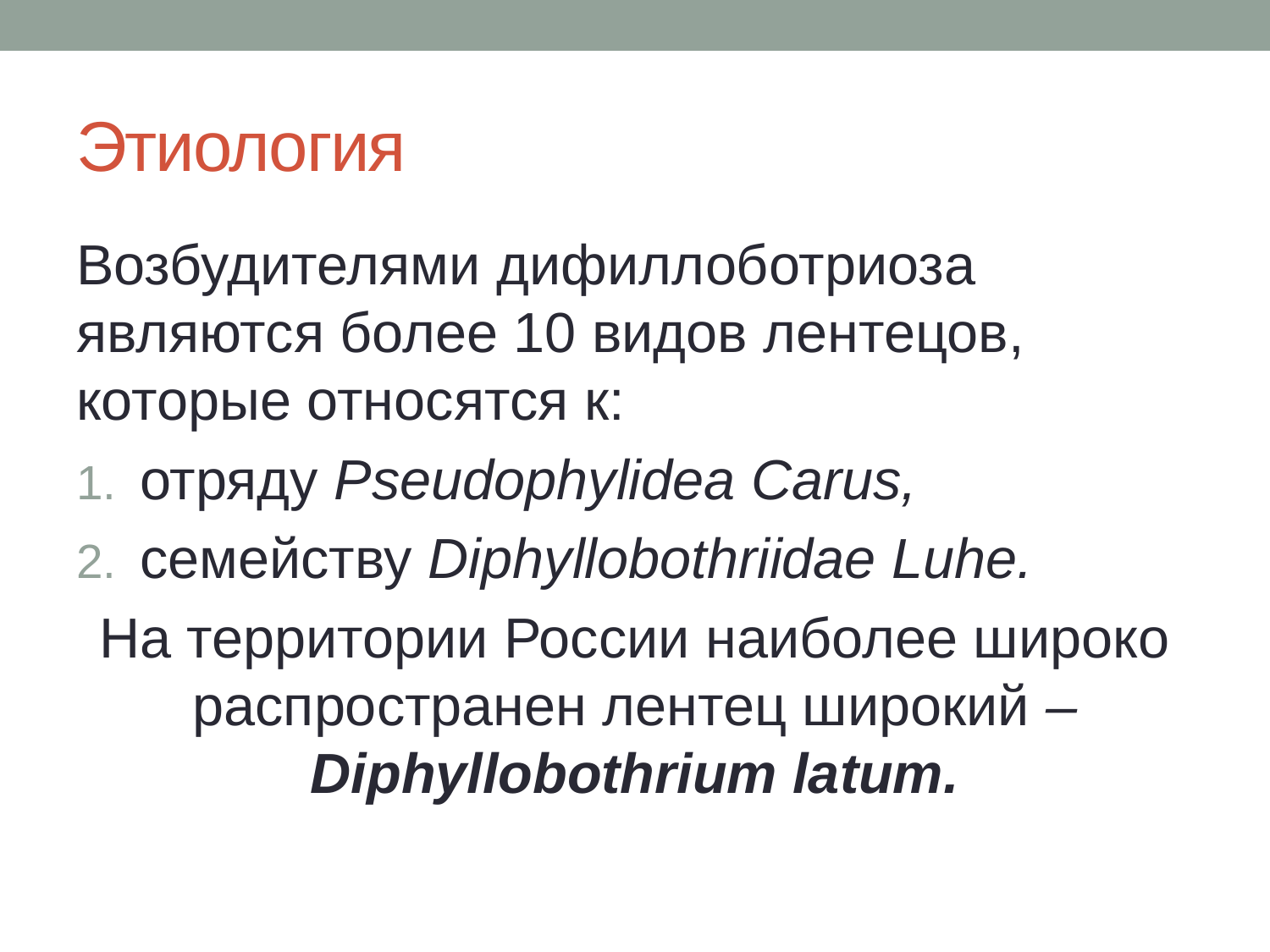

# Этиология
Возбудителями дифиллоботриоза являются более 10 видов лентецов, которые относятся к:
отряду Pseudophylidea Carus,
семейству Diphyllobothriidae Luhe.
На территории России наиболее широко распространен лентец широкий –Diphyllobothrium latum.